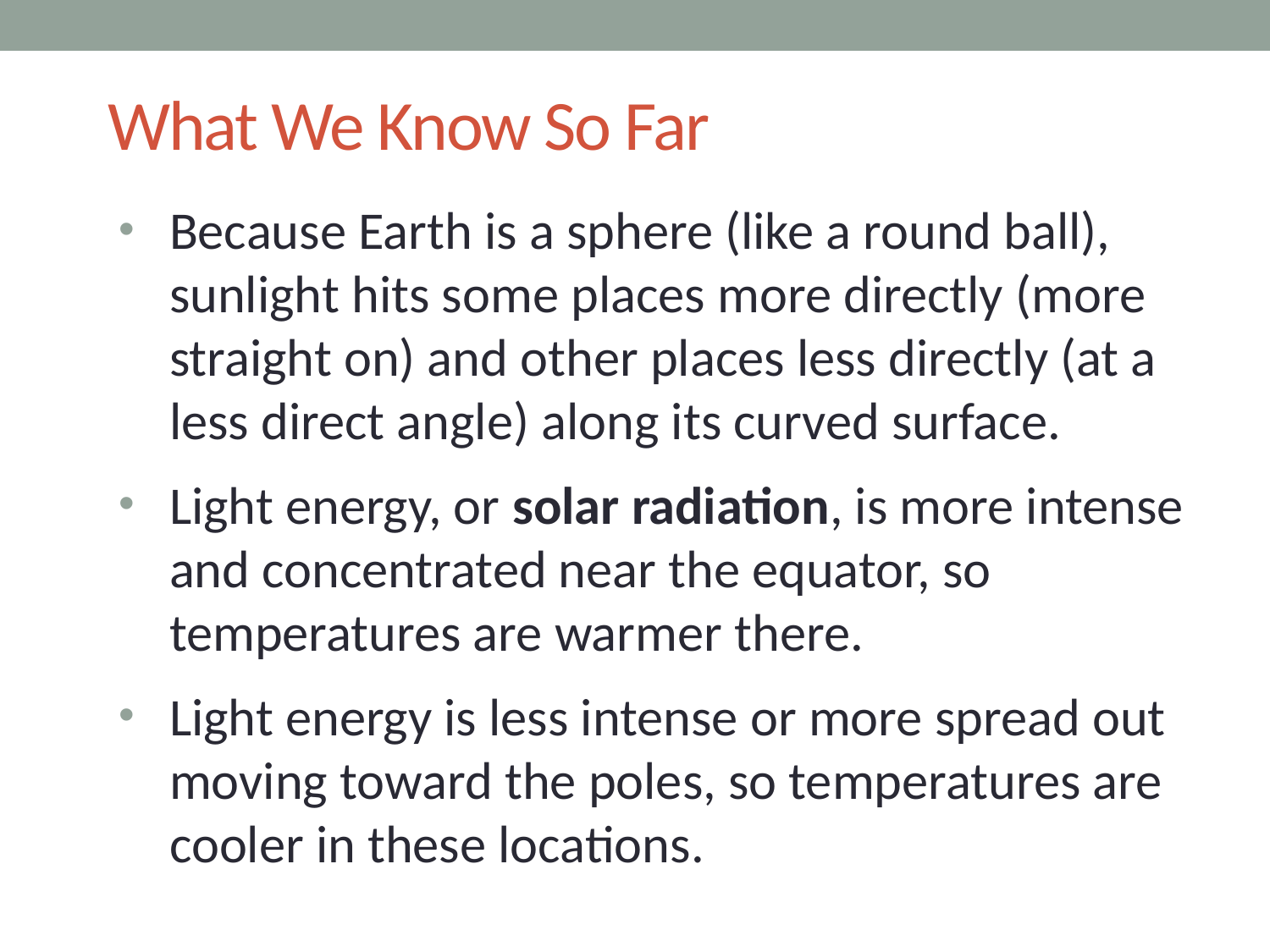

# What We Know So Far
Because Earth is a sphere (like a round ball), sunlight hits some places more directly (more straight on) and other places less directly (at a less direct angle) along its curved surface.
Light energy, or solar radiation, is more intense and concentrated near the equator, so temperatures are warmer there.
Light energy is less intense or more spread out moving toward the poles, so temperatures are cooler in these locations.